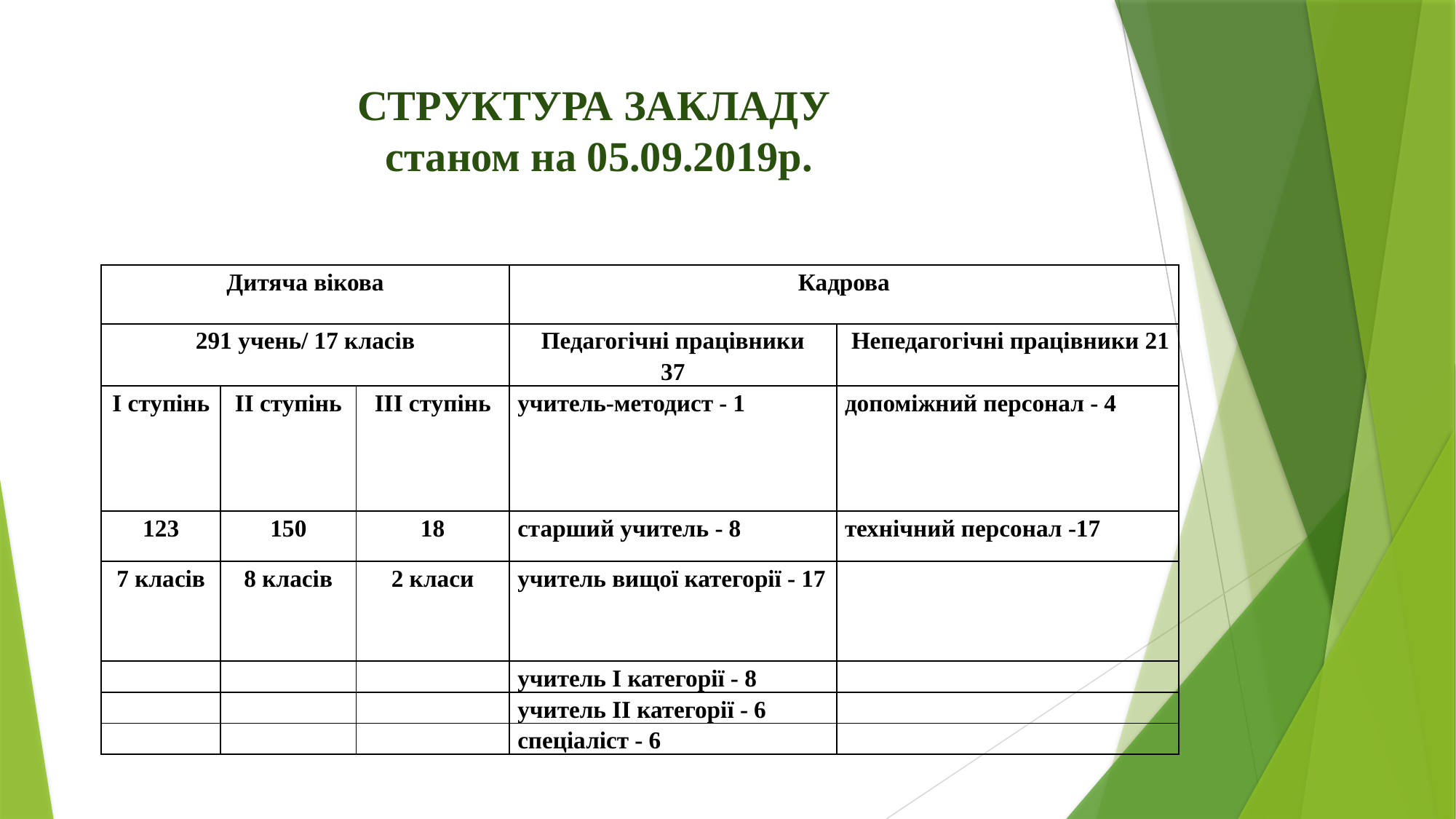

# СТРУКТУРА ЗАКЛАДУ станом на 05.09.2019р.
| Дитяча вікова |  |  | Кадрова |  |
| --- | --- | --- | --- | --- |
| 291 учень/ 17 класів |  |  | Педагогічні працівники 37 | Непедагогічні працівники 21 |
| І ступінь | ІІ ступінь | ІІІ ступінь | учитель-методист - 1 | допоміжний персонал - 4 |
| 123 | 150 | 18 | старший учитель - 8 | технічний персонал -17 |
| 7 класів | 8 класів | 2 класи | учитель вищої категорії - 17 |  |
|  |  |  | учитель І категорії - 8 |  |
|  |  |  | учитель ІІ категорії - 6 |  |
|  |  |  | спеціаліст - 6 |  |